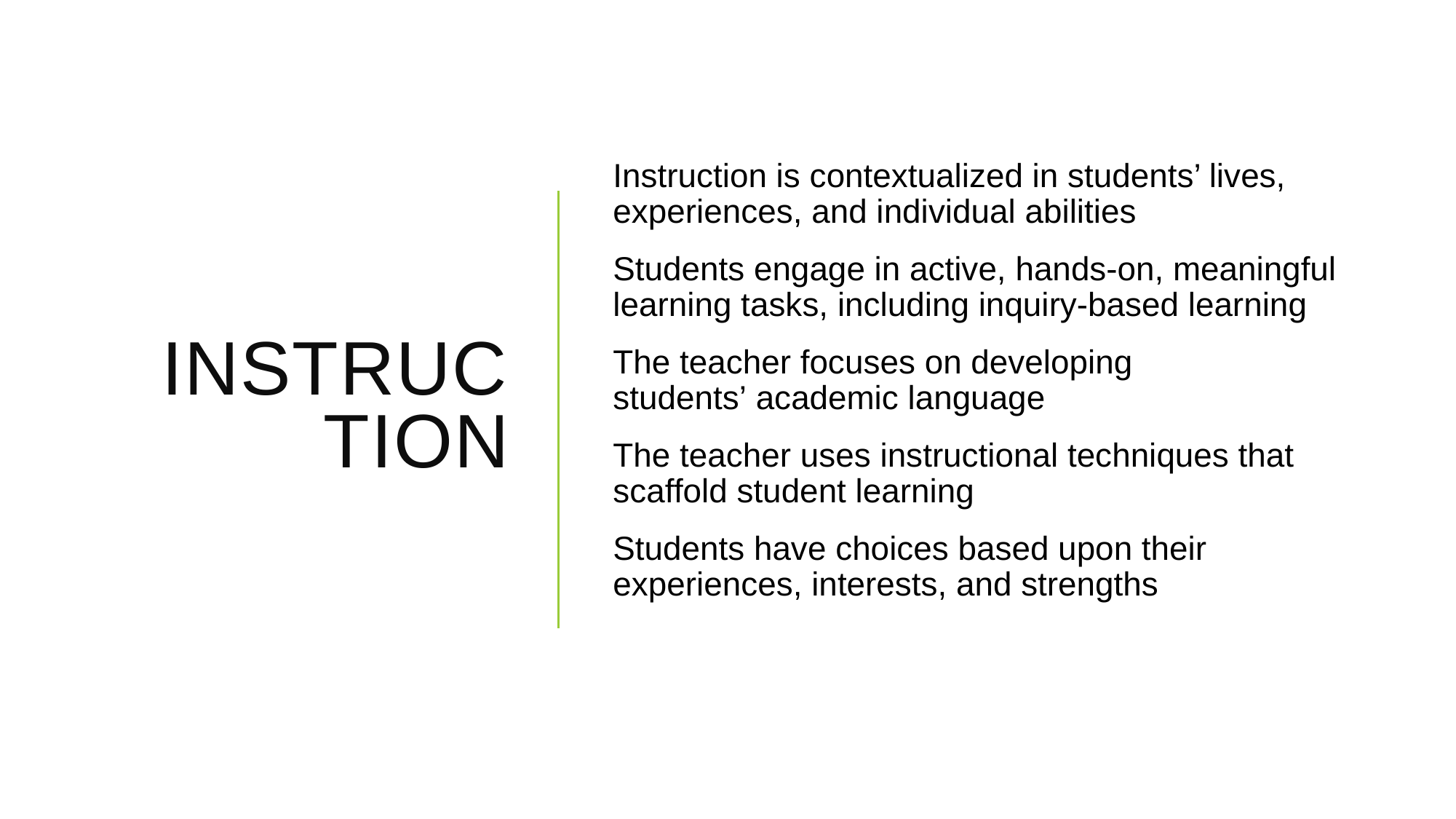

# instruction
Instruction is contextualized in students’ lives, experiences, and individual abilities
Students engage in active, hands-on, meaningful learning tasks, including inquiry-based learning
The teacher focuses on developing students’ academic language
The teacher uses instructional techniques that scaffold student learning
Students have choices based upon their experiences, interests, and strengths